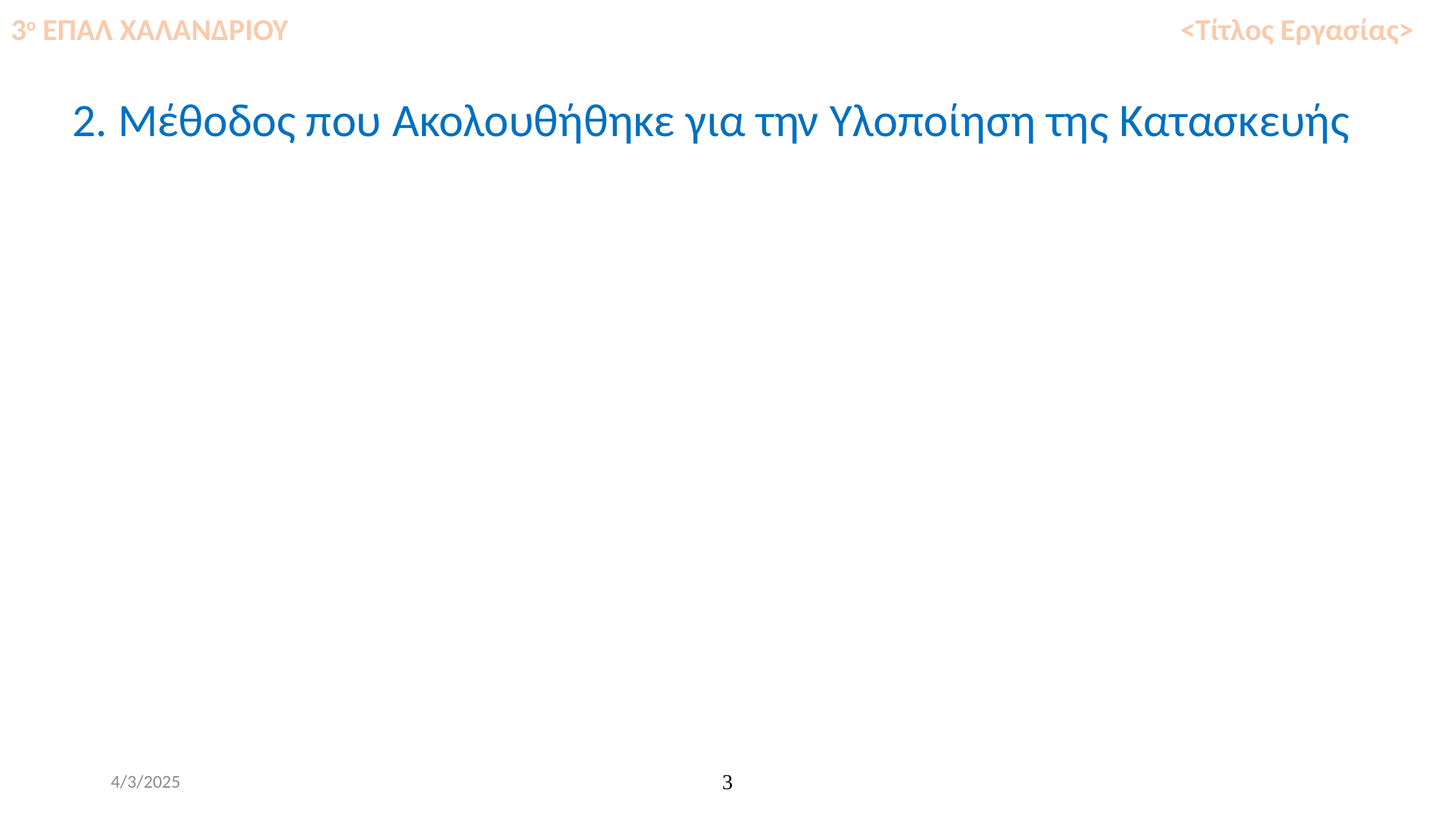

3ο ΕΠΑΛ ΧΑΛΑΝΔΡΙΟΥ                                                                                                                                 <Τίτλος Εργασίας>
# 2. Μέθοδος που Ακολουθήθηκε για την Υλοποίηση της Κατασκευής

4/3/2025
3